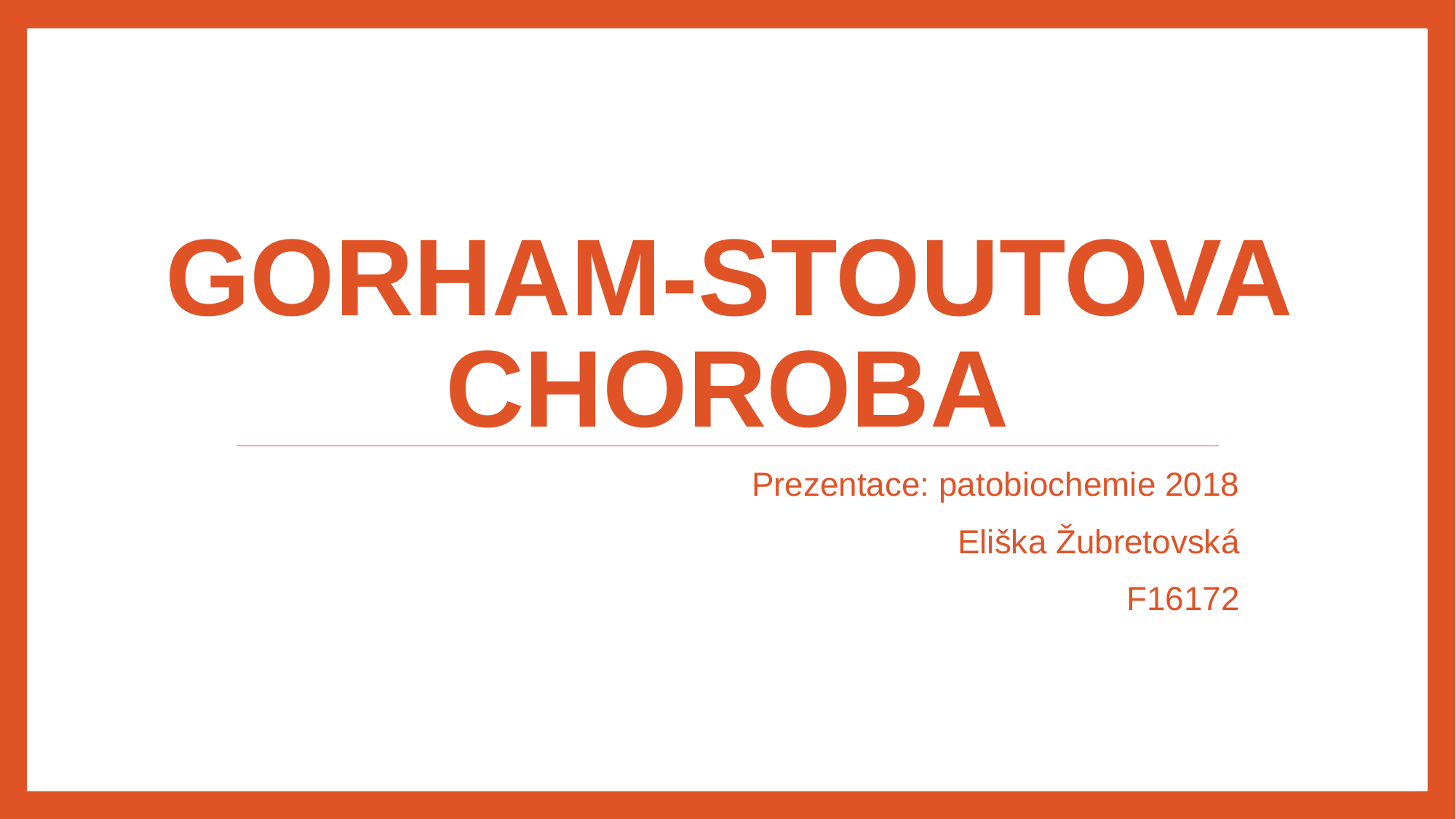

# Gorham-Stoutova choroba
Prezentace: patobiochemie 2018
Eliška Žubretovská
F16172